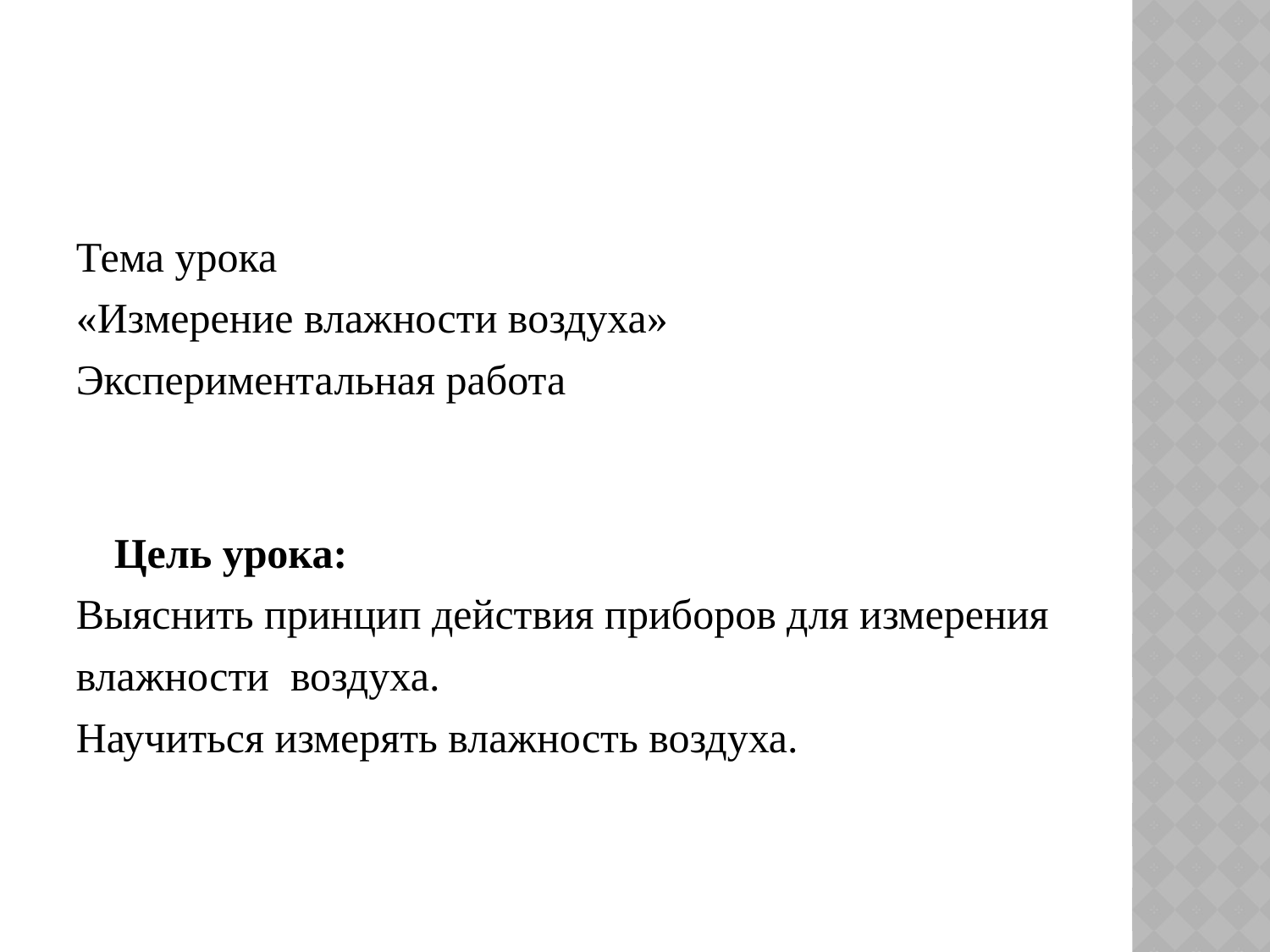

#
Тема урока
«Измерение влажности воздуха»
Экспериментальная работа

Цель урока:
Выяснить принцип действия приборов для измерения
влажности  воздуха.
Научиться измерять влажность воздуха.